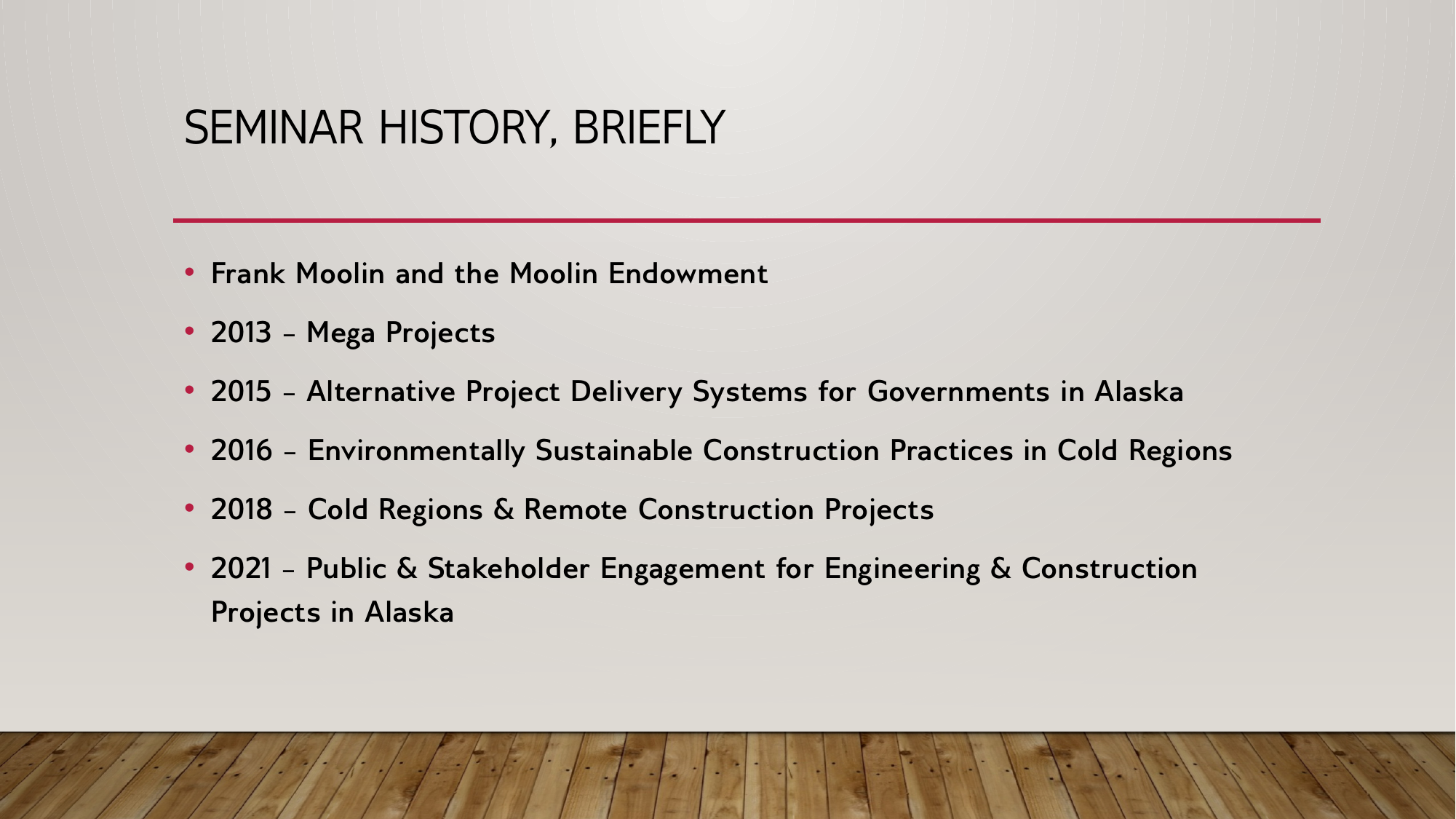

# Seminar history, briefly
Frank Moolin and the Moolin Endowment
2013 – Mega Projects
2015 – Alternative Project Delivery Systems for Governments in Alaska
2016 – Environmentally Sustainable Construction Practices in Cold Regions
2018 – Cold Regions & Remote Construction Projects
2021 – Public & Stakeholder Engagement for Engineering & Construction Projects in Alaska